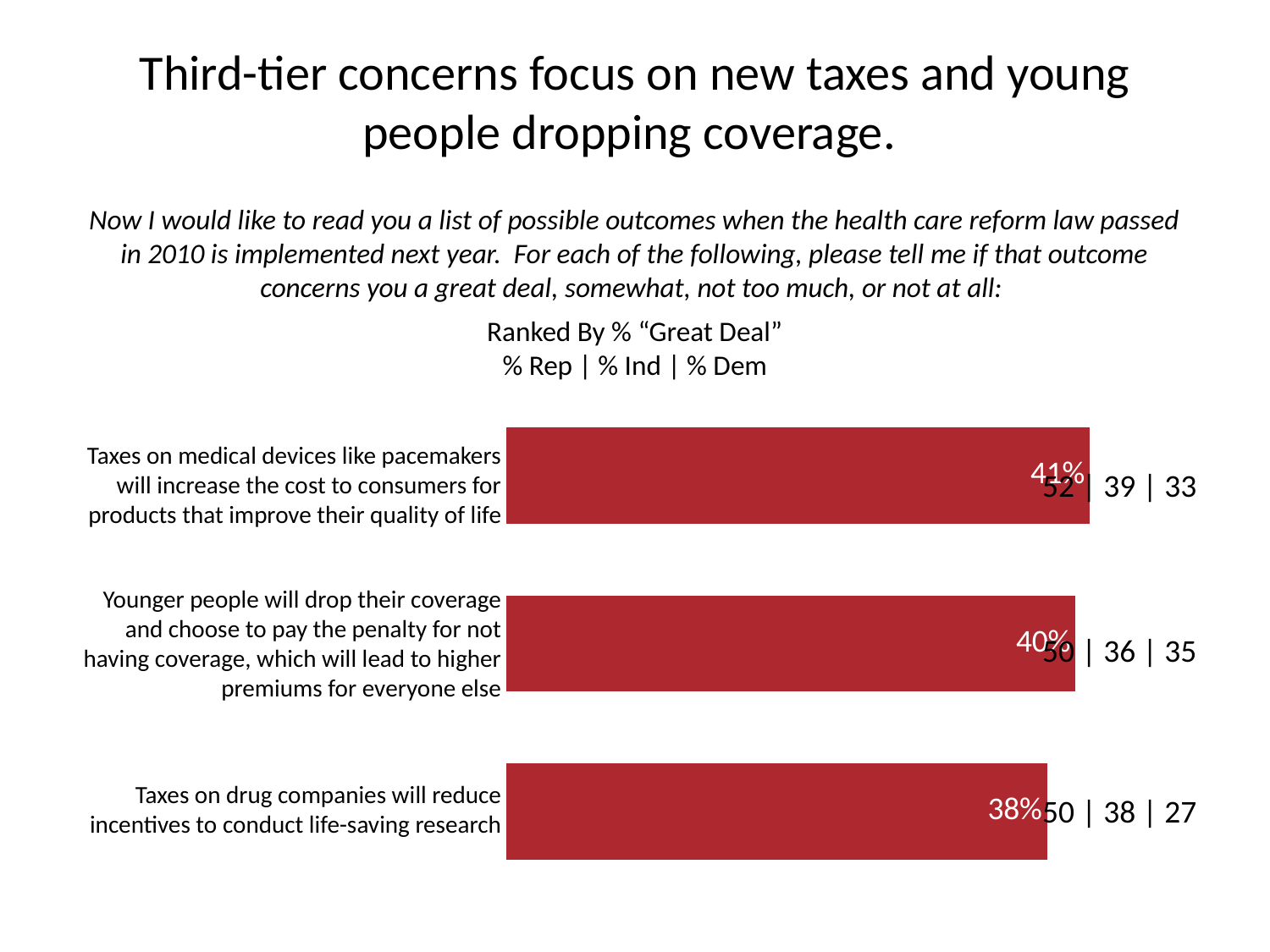

# Third-tier concerns focus on new taxes and young people dropping coverage.
Now I would like to read you a list of possible outcomes when the health care reform law passed in 2010 is implemented next year.  For each of the following, please tell me if that outcome concerns you a great deal, somewhat, not too much, or not at all:
Ranked By % “Great Deal”
% Rep | % Ind | % Dem

### Chart

| Category | Series 1 |
|---|---|
| Category 1 | 0.38 |
| Category 2 | 0.4 |
| Category 3 | 0.41 |
Taxes on medical devices like pacemakers will increase the cost to consumers for products that improve their quality of life
52 | 39 | 33
Younger people will drop their coverage and choose to pay the penalty for not having coverage, which will lead to higher premiums for everyone else
50 | 36 | 35
Taxes on drug companies will reduce incentives to conduct life-saving research
50 | 38 | 27